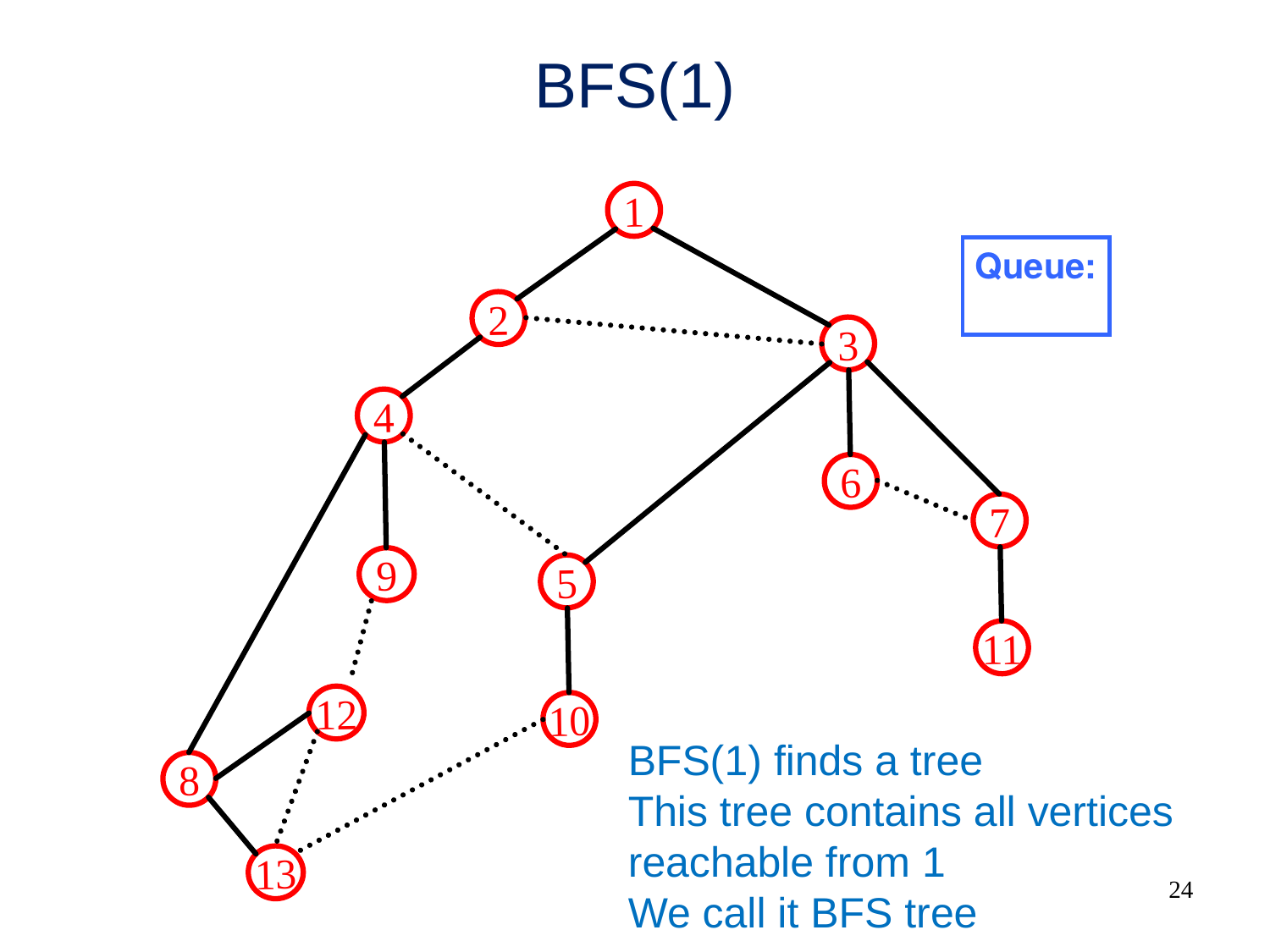

# BFS(1)
1
Queue:

2
3
4
6
7
9
5

11
12
10
BFS(1) finds a tree
This tree contains all vertices reachable from 1
We call it BFS tree
8
13
24